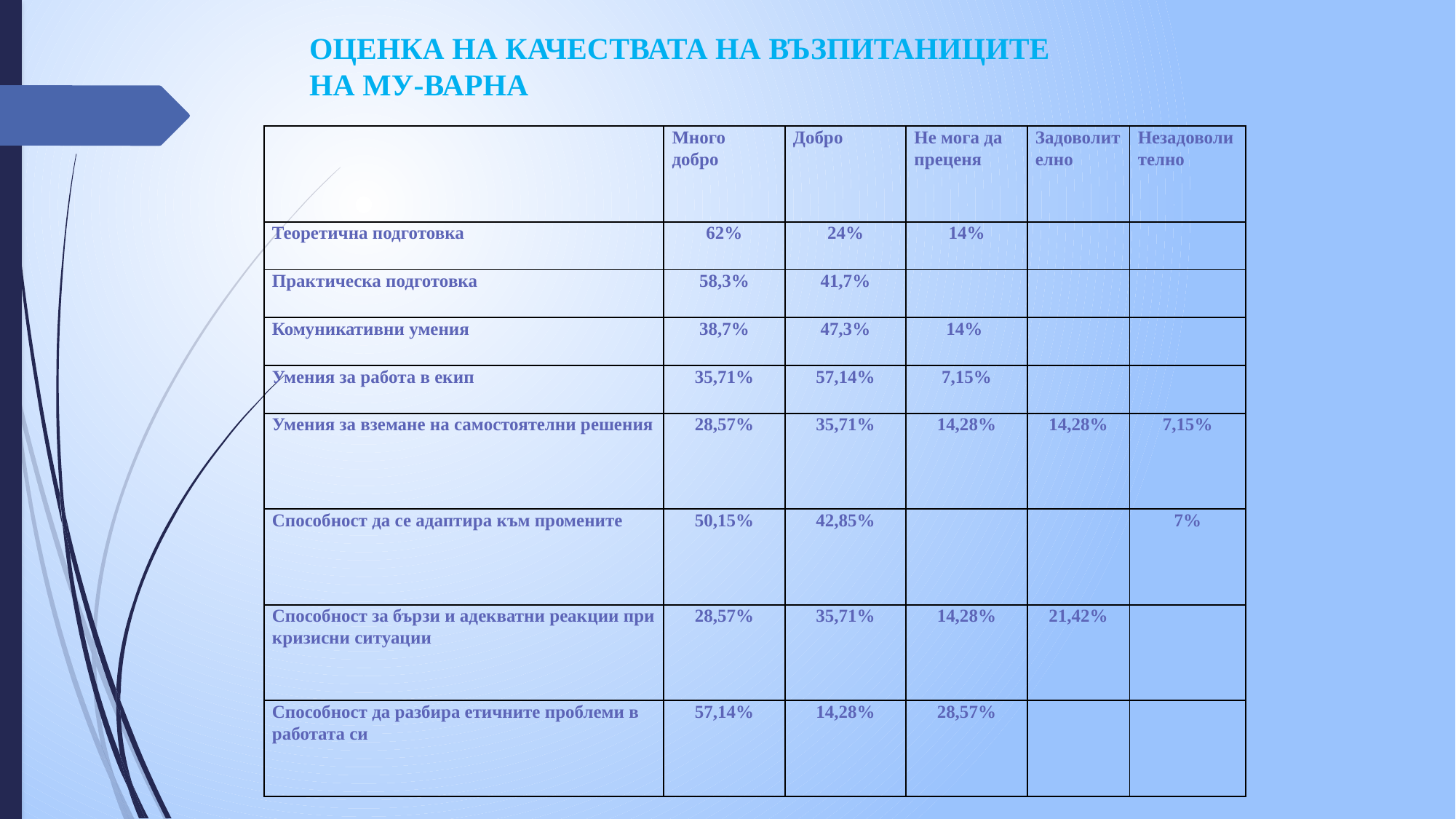

ОЦЕНКА НА КАЧЕСТВАТА НА ВЪЗПИТАНИЦИТЕ НА МУ-ВАРНА
|  | Много добро | Добро | Не мога да преценя | Задоволително | Незадоволително |
| --- | --- | --- | --- | --- | --- |
| Теоретична подготовка | 62% | 24% | 14% |  |  |
| Практическа подготовка | 58,3% | 41,7% |  |  |  |
| Комуникативни умения | 38,7% | 47,3% | 14% |  |  |
| Умения за работа в екип | 35,71% | 57,14% | 7,15% |  |  |
| Умения за вземане на самостоятелни решения | 28,57% | 35,71% | 14,28% | 14,28% | 7,15% |
| Способност да се адаптира към промените | 50,15% | 42,85% |  |  | 7% |
| Способност за бързи и адекватни реакции при кризисни ситуации | 28,57% | 35,71% | 14,28% | 21,42% |  |
| Способност да разбира етичните проблеми в работата си | 57,14% | 14,28% | 28,57% |  |  |